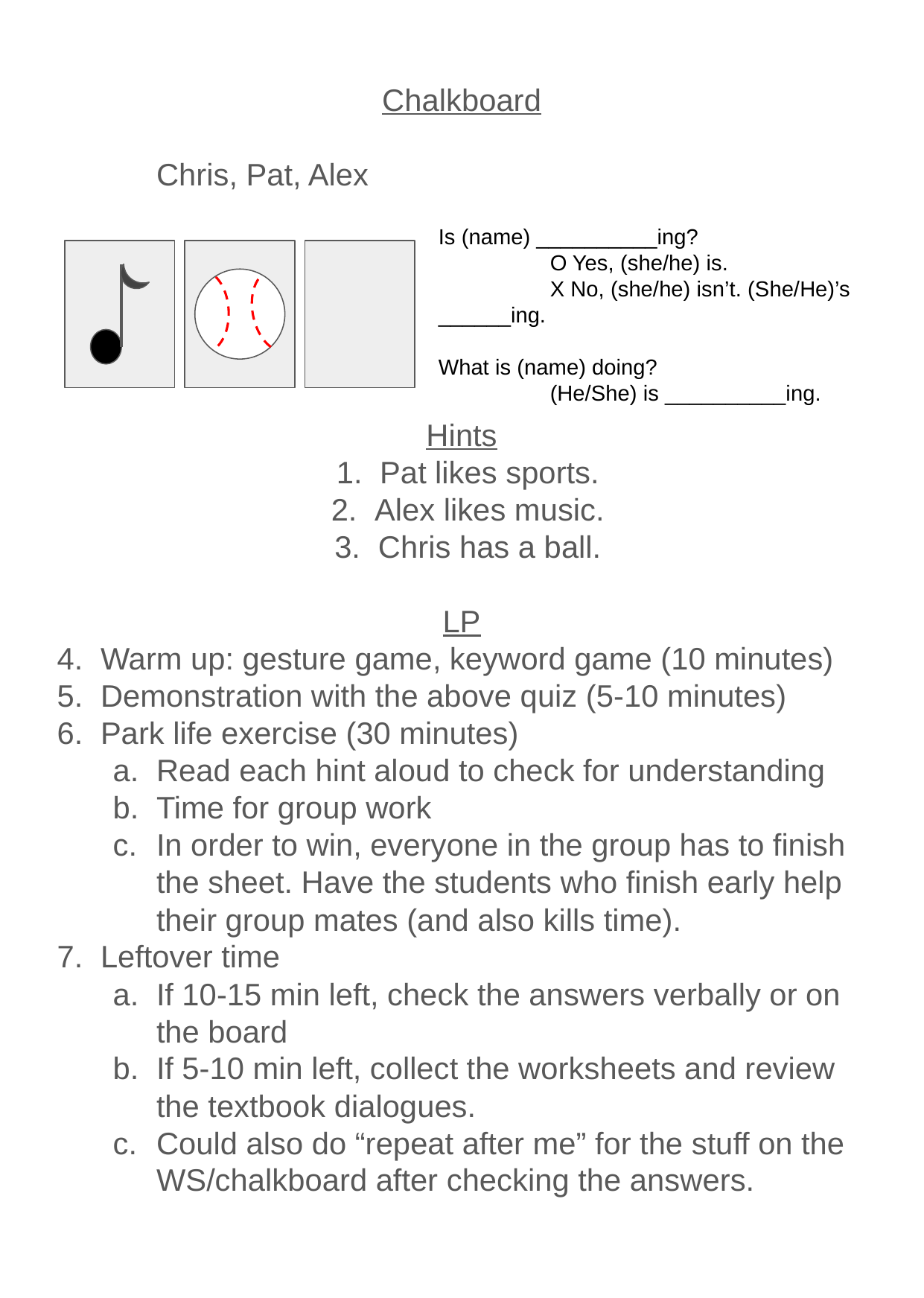

Chalkboard

Chris, Pat, Alex

Hints
Pat likes sports.
Alex likes music.
Chris has a ball.

LP
Warm up: gesture game, keyword game (10 minutes)
Demonstration with the above quiz (5-10 minutes)
Park life exercise (30 minutes)
Read each hint aloud to check for understanding
Time for group work
In order to win, everyone in the group has to finish the sheet. Have the students who finish early help their group mates (and also kills time).
Leftover time
If 10-15 min left, check the answers verbally or on the board
If 5-10 min left, collect the worksheets and review the textbook dialogues.
Could also do “repeat after me” for the stuff on the WS/chalkboard after checking the answers.
Is (name) __________ing?
	O Yes, (she/he) is.
	X No, (she/he) isn’t. (She/He)’s ______ing.

What is (name) doing?
	(He/She) is __________ing.